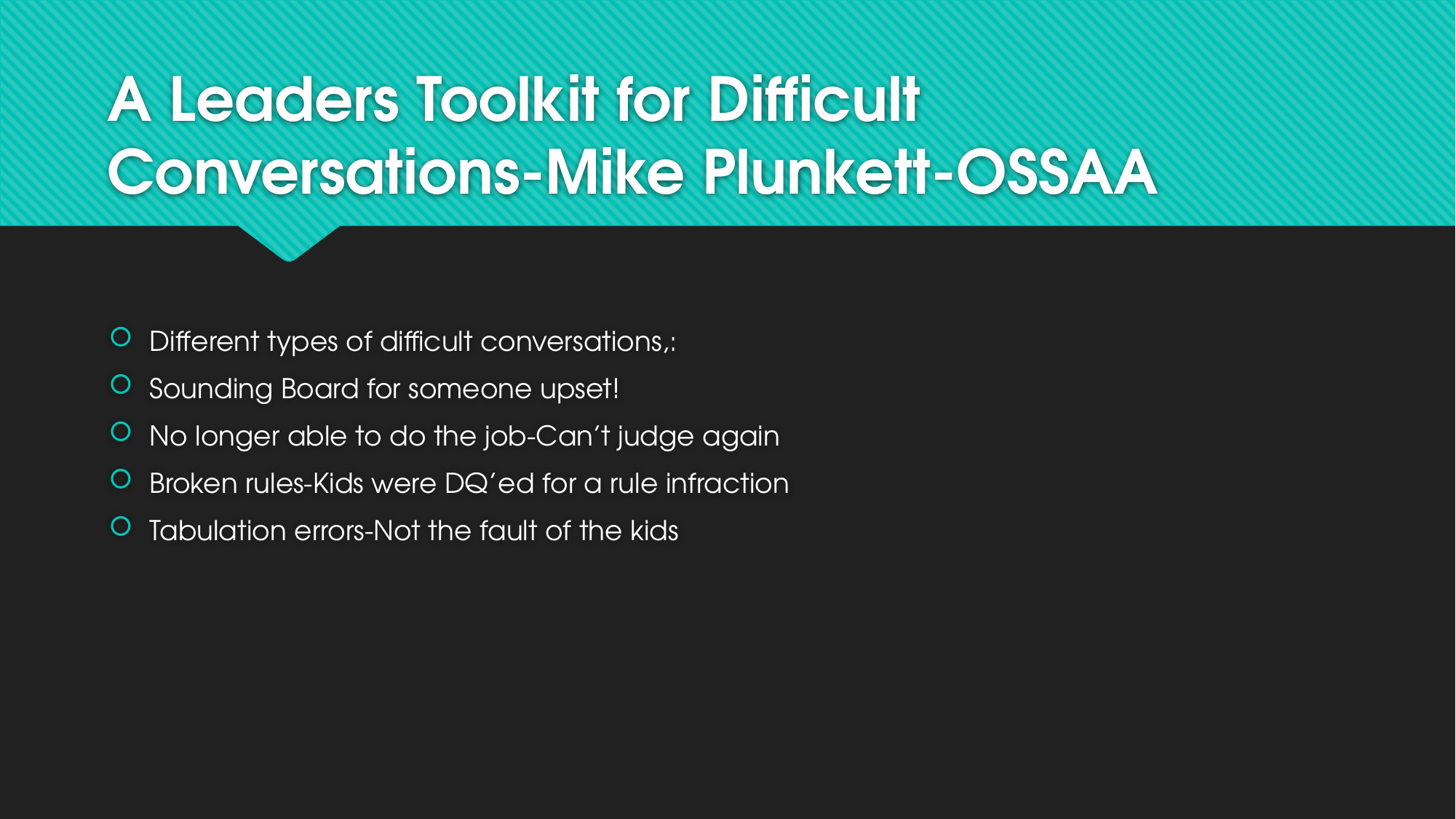

# A Leaders Toolkit for Difficult Conversations-Mike Plunkett-OSSAA
Different types of difficult conversations,:
Sounding Board for someone upset!
No longer able to do the job-Can’t judge again
Broken rules-Kids were DQ’ed for a rule infraction
Tabulation errors-Not the fault of the kids